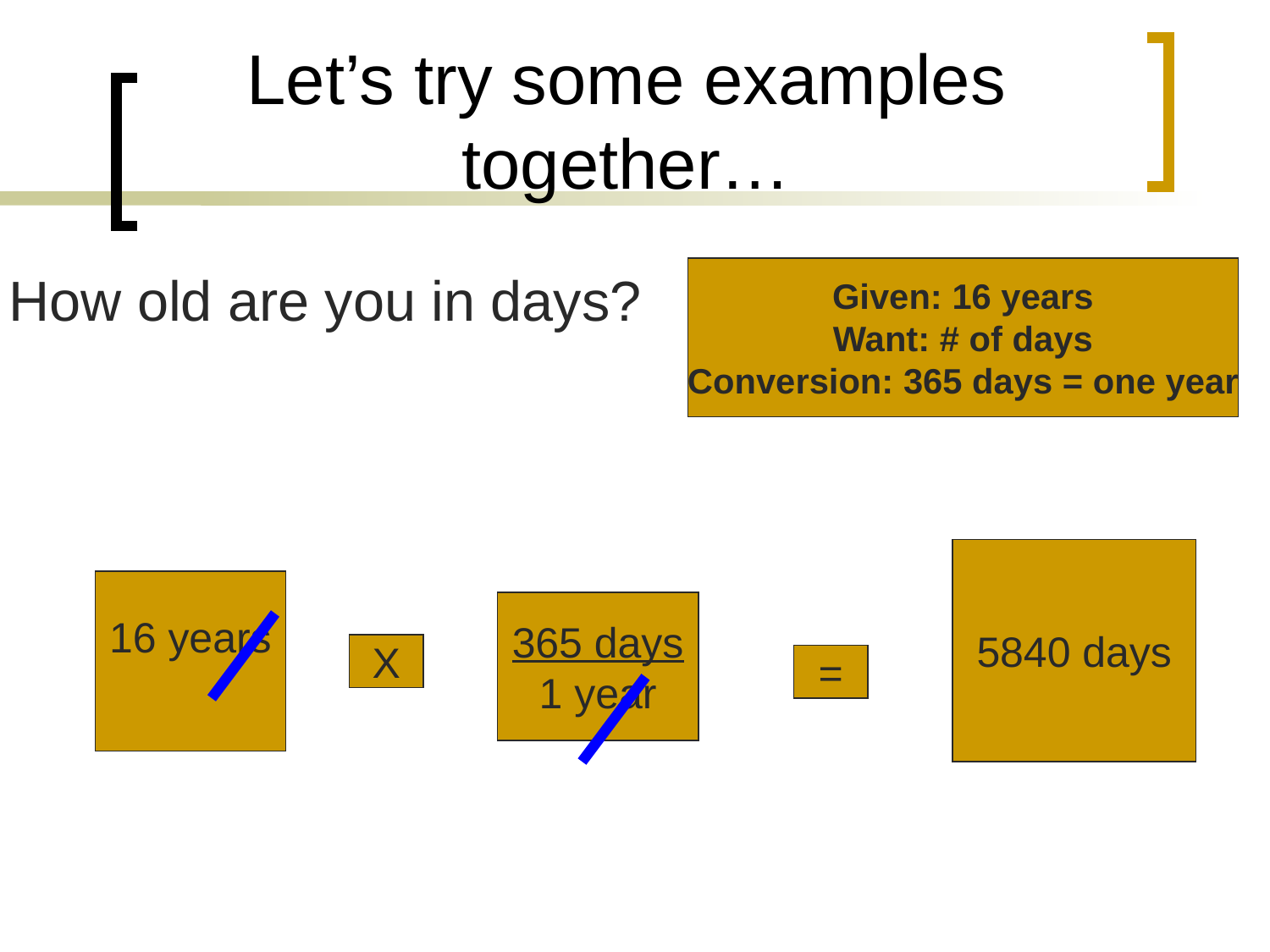

# Let’s try some examples together…
How old are you in days?
Given: 16 years
Want: # of days
Conversion: 365 days = one year
5840 days
16 years

365 days
1 year

X
=